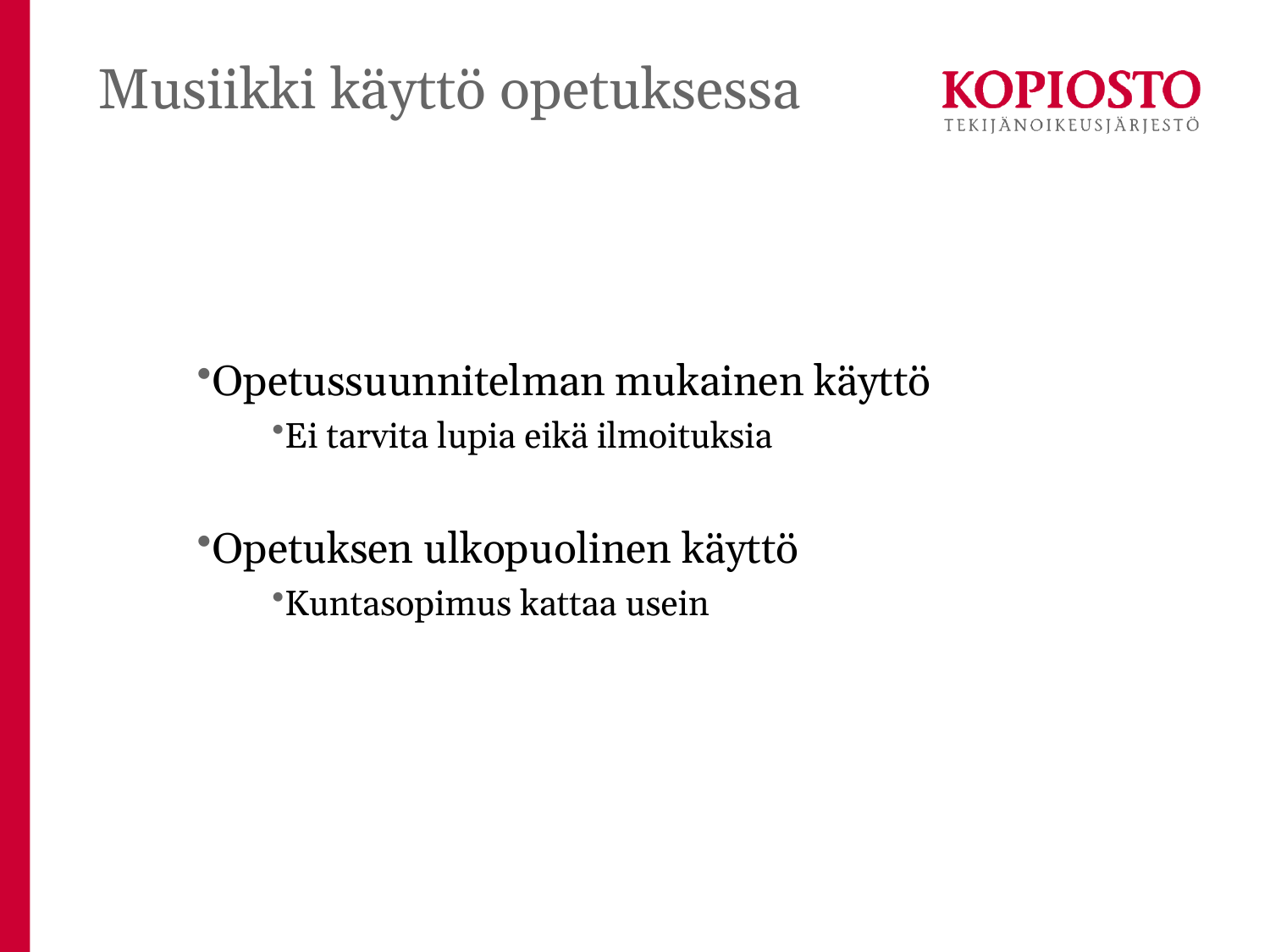

# Musiikki käyttö opetuksessa

Opetussuunnitelman mukainen käyttö
Ei tarvita lupia eikä ilmoituksia

Opetuksen ulkopuolinen käyttö
Kuntasopimus kattaa usein